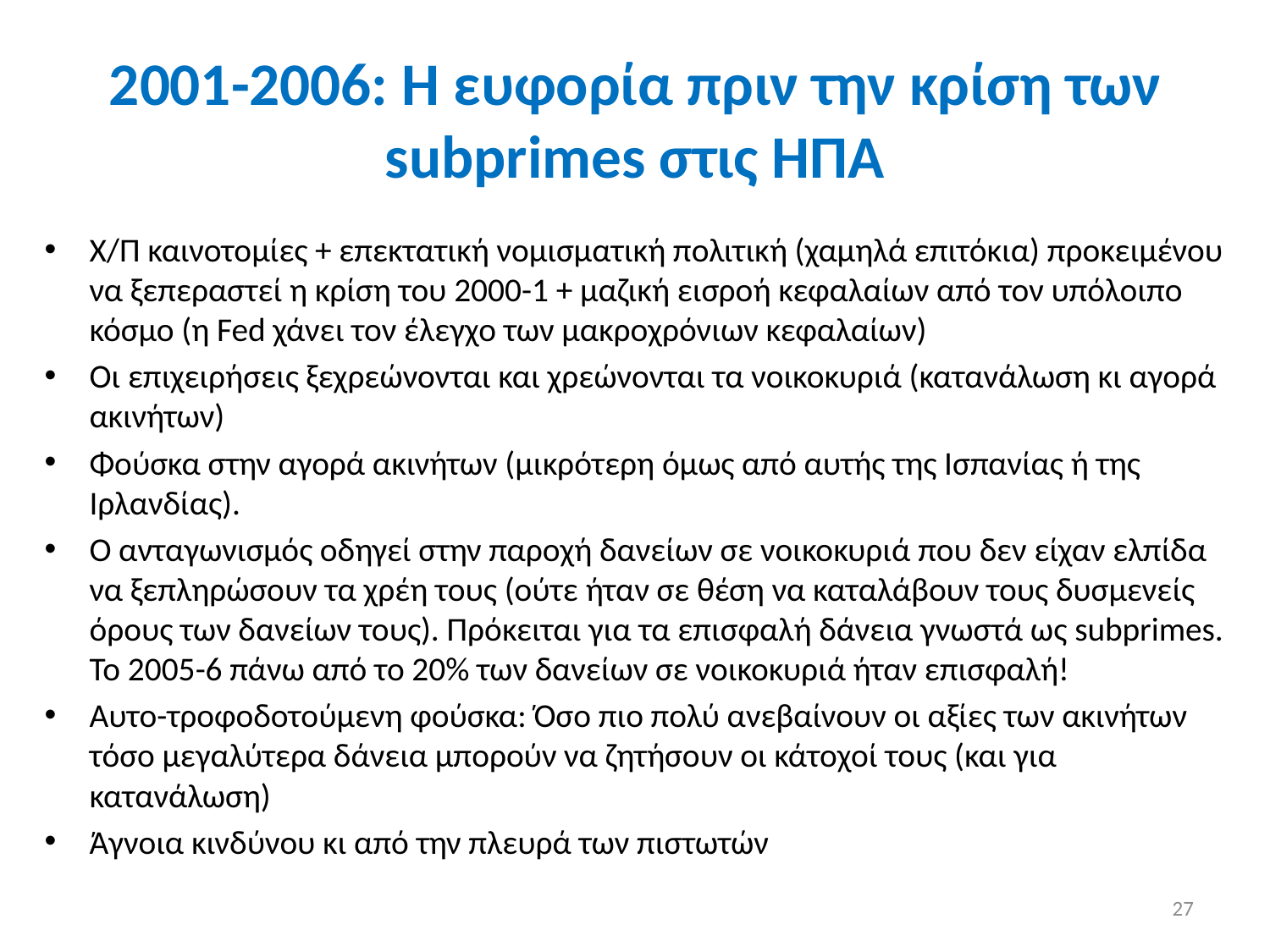

# 2001-2006: Η ευφορία πριν την κρίση των subprimes στις ΗΠΑ
Χ/Π καινοτομίες + επεκτατική νομισματική πολιτική (χαμηλά επιτόκια) προκειμένου να ξεπεραστεί η κρίση του 2000-1 + μαζική εισροή κεφαλαίων από τον υπόλοιπο κόσμο (η Fed χάνει τον έλεγχο των μακροχρόνιων κεφαλαίων)
Οι επιχειρήσεις ξεχρεώνονται και χρεώνονται τα νοικοκυριά (κατανάλωση κι αγορά ακινήτων)
Φούσκα στην αγορά ακινήτων (μικρότερη όμως από αυτής της Ισπανίας ή της Ιρλανδίας).
Ο ανταγωνισμός οδηγεί στην παροχή δανείων σε νοικοκυριά που δεν είχαν ελπίδα να ξεπληρώσουν τα χρέη τους (ούτε ήταν σε θέση να καταλάβουν τους δυσμενείς όρους των δανείων τους). Πρόκειται για τα επισφαλή δάνεια γνωστά ως subprimes. Το 2005-6 πάνω από το 20% των δανείων σε νοικοκυριά ήταν επισφαλή!
Αυτο-τροφοδοτούμενη φούσκα: Όσο πιο πολύ ανεβαίνουν οι αξίες των ακινήτων τόσο μεγαλύτερα δάνεια μπορούν να ζητήσουν οι κάτοχοί τους (και για κατανάλωση)
Άγνοια κινδύνου κι από την πλευρά των πιστωτών

27